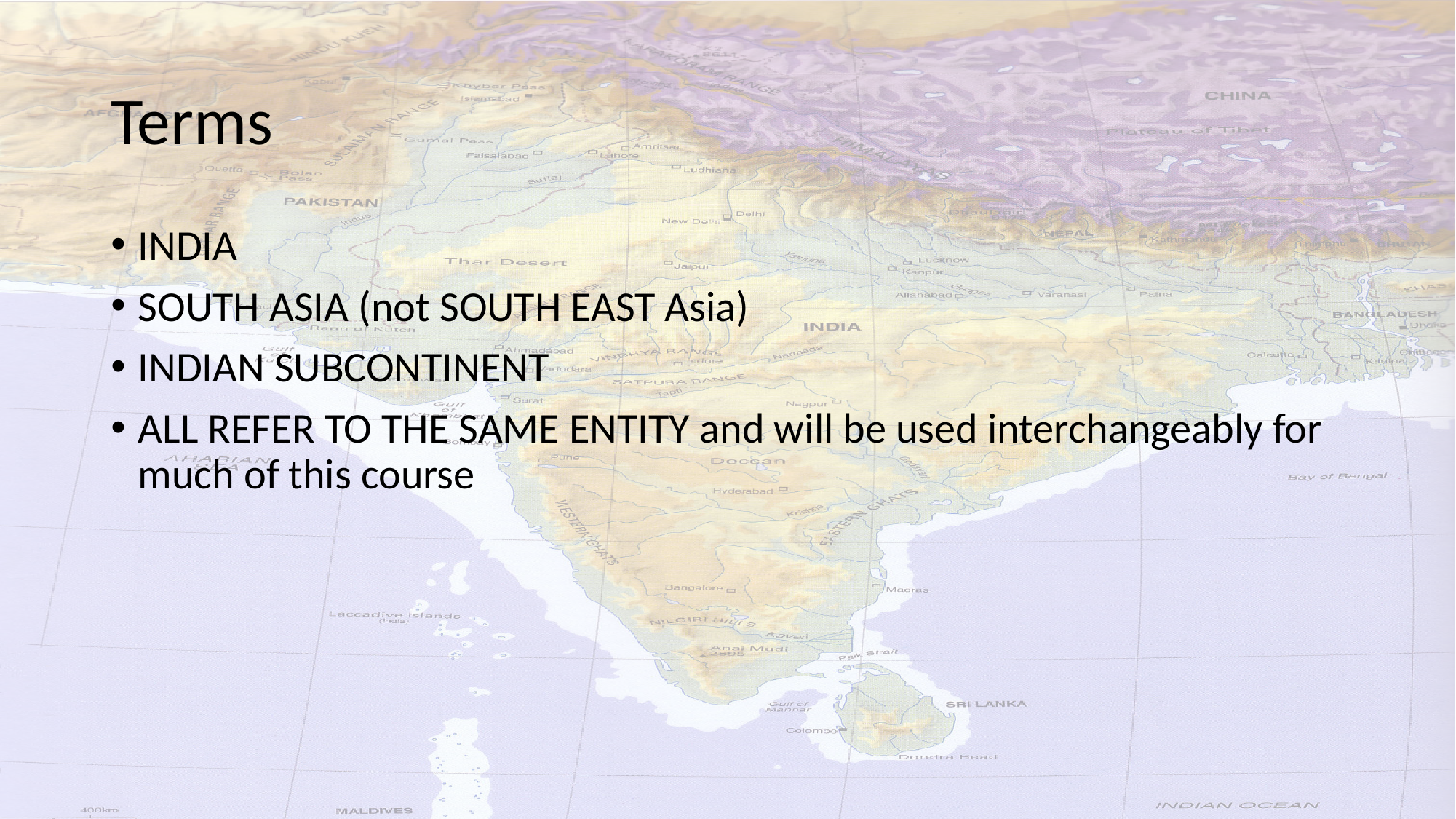

# Terms
INDIA
SOUTH ASIA (not SOUTH EAST Asia)
INDIAN SUBCONTINENT
ALL REFER TO THE SAME ENTITY and will be used interchangeably for much of this course